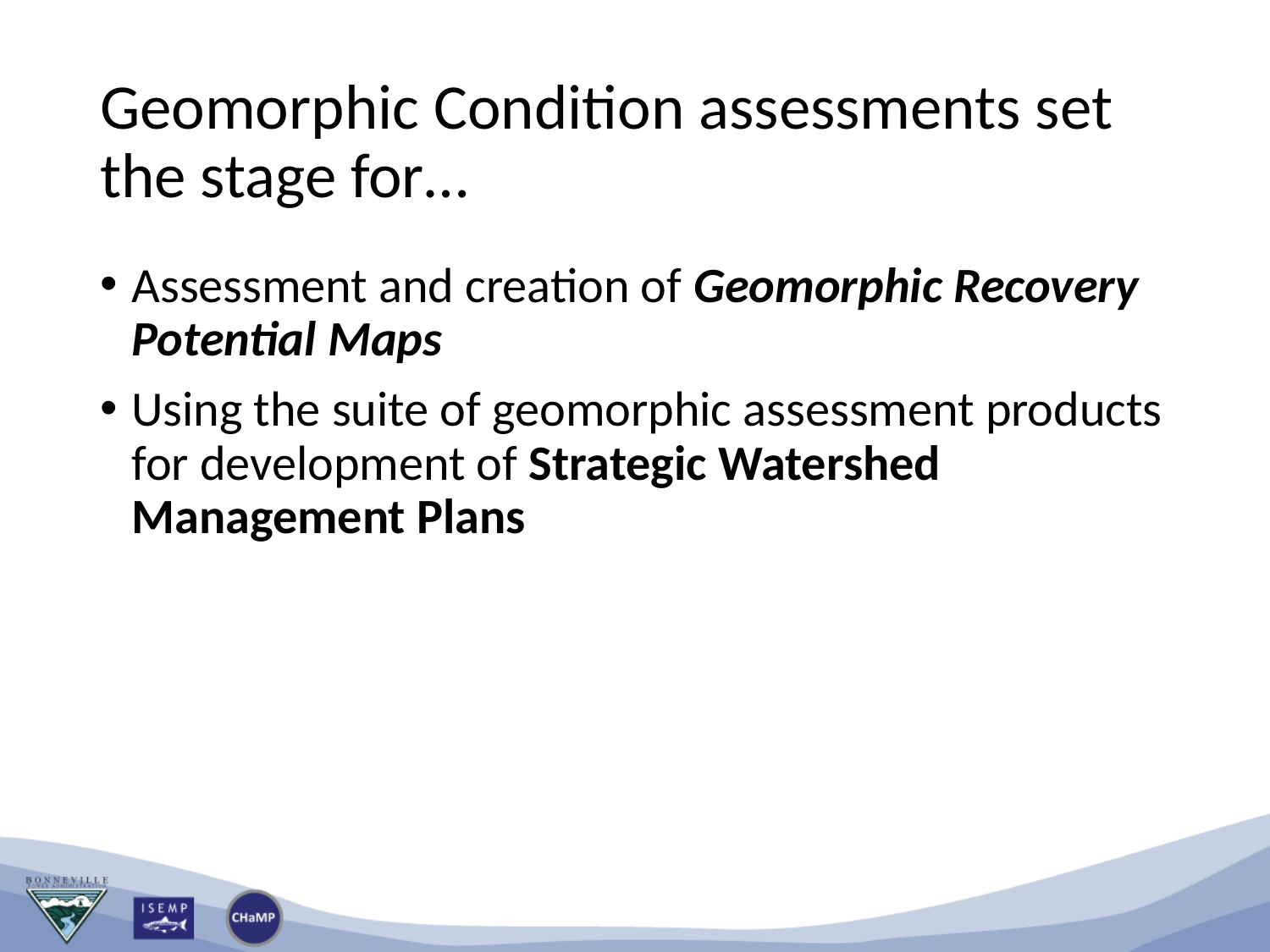

# Geomorphic Condition assessments set the stage for…
Assessment and creation of Geomorphic Recovery Potential Maps
Using the suite of geomorphic assessment products for development of Strategic Watershed Management Plans